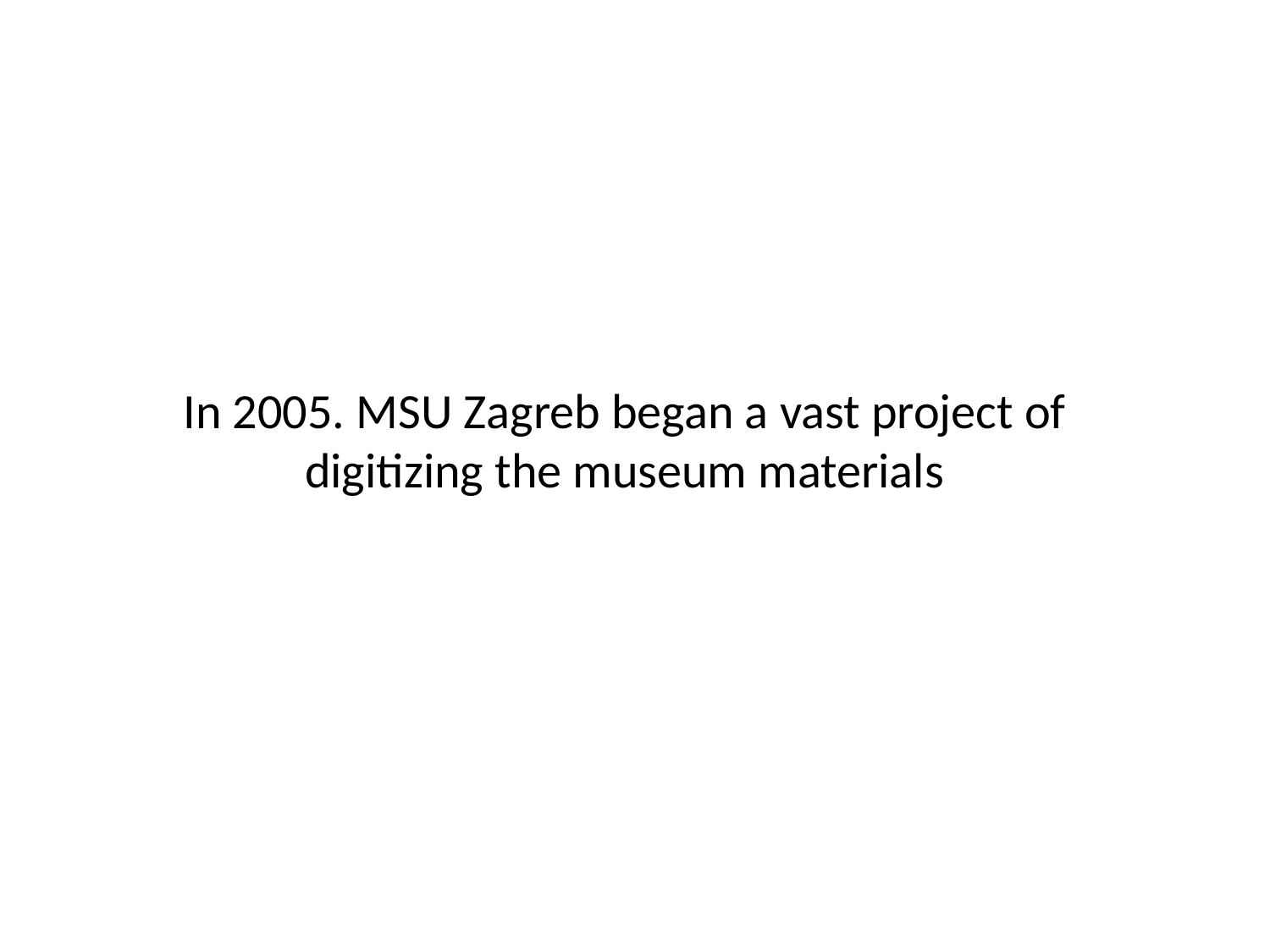

# In 2005. MSU Zagreb began a vast project of digitizing the museum materials